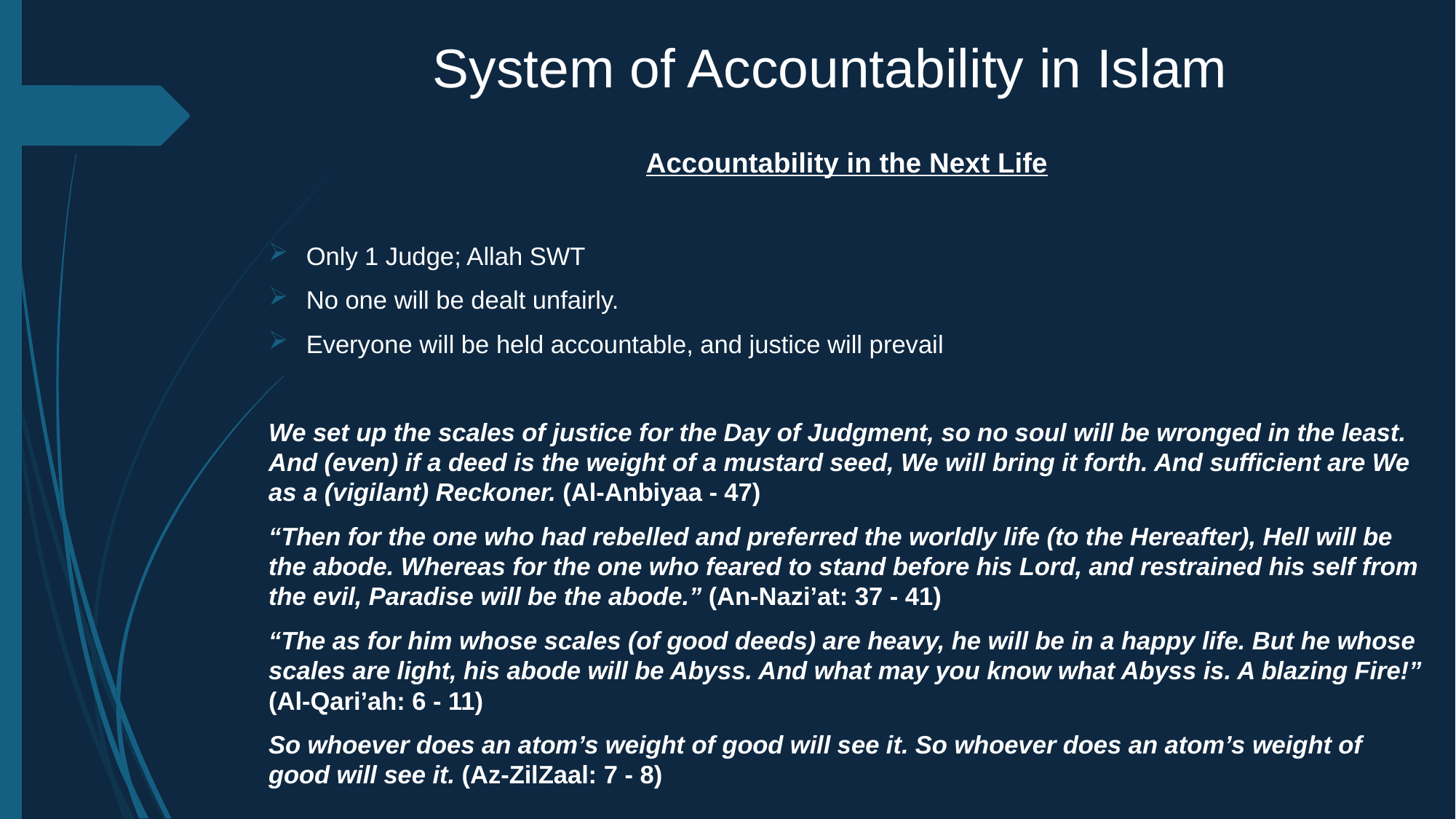

# System of Accountability in Islam
Accountability in the Next Life

Only 1 Judge; Allah SWT
No one will be dealt unfairly.
Everyone will be held accountable, and justice will prevail

We set up the scales of justice for the Day of Judgment, so no soul will be wronged in the least. And (even) if a deed is the weight of a mustard seed, We will bring it forth. And sufficient are We as a (vigilant) Reckoner. (Al-Anbiyaa - 47)
“Then for the one who had rebelled and preferred the worldly life (to the Hereafter), Hell will be the abode. Whereas for the one who feared to stand before his Lord, and restrained his self from the evil, Paradise will be the abode.” (An-Nazi’at: 37 - 41)
“The as for him whose scales (of good deeds) are heavy, he will be in a happy life. But he whose scales are light, his abode will be Abyss. And what may you know what Abyss is. A blazing Fire!” (Al-Qari’ah: 6 - 11)
So whoever does an atom’s weight of good will see it. So whoever does an atom’s weight of good will see it. (Az-ZilZaal: 7 - 8)